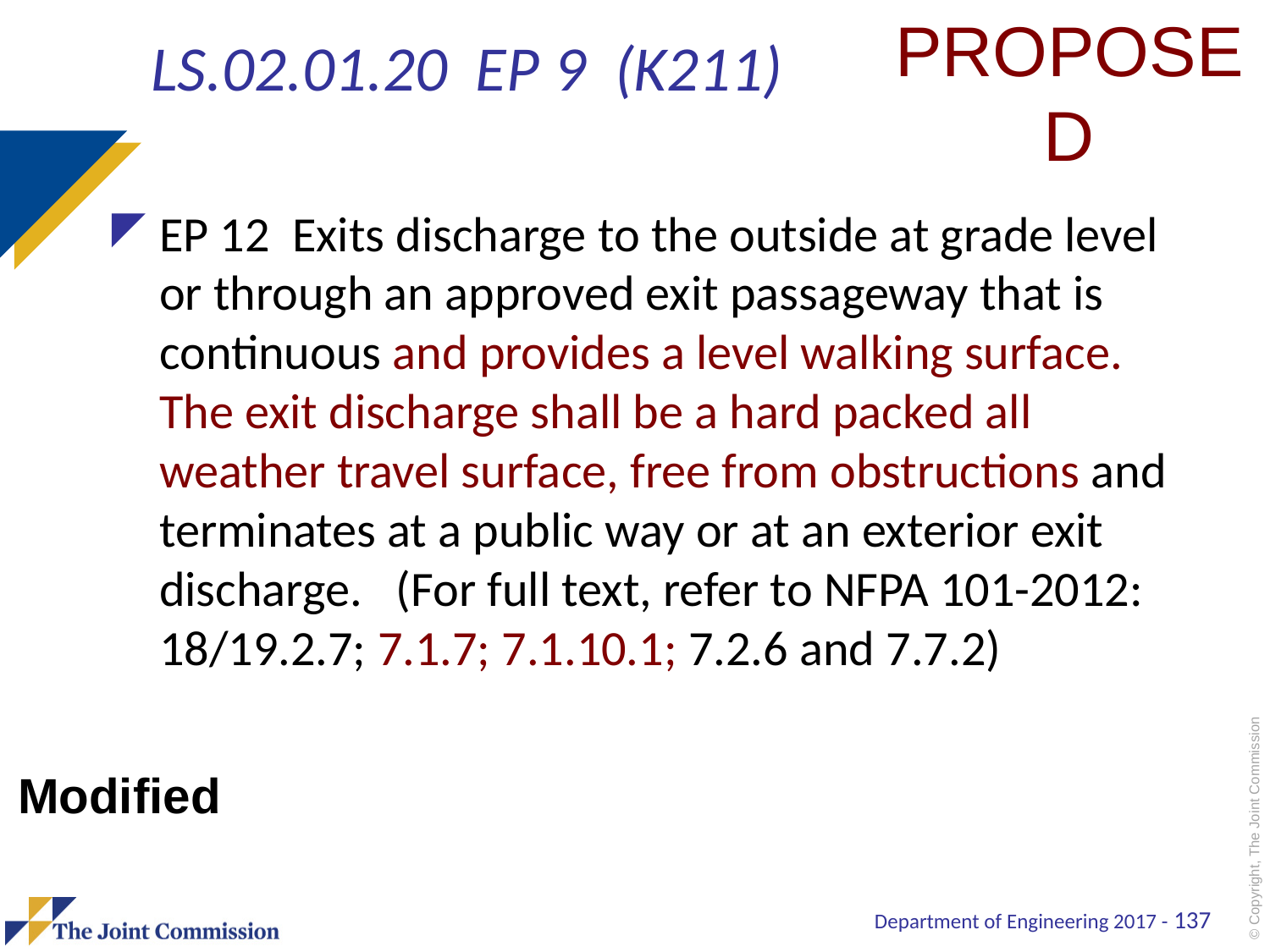

PROPOSED
# LS.02.01.20  EP 9  (K211)
EP 12  Exits discharge to the outside at grade level or through an approved exit passageway that is continuous and provides a level walking surface. The exit discharge shall be a hard packed all weather travel surface, free from obstructions and terminates at a public way or at an exterior exit discharge.   (For full text, refer to NFPA 101-2012: 18/19.2.7; 7.1.7; 7.1.10.1; 7.2.6 and 7.7.2)

Modified